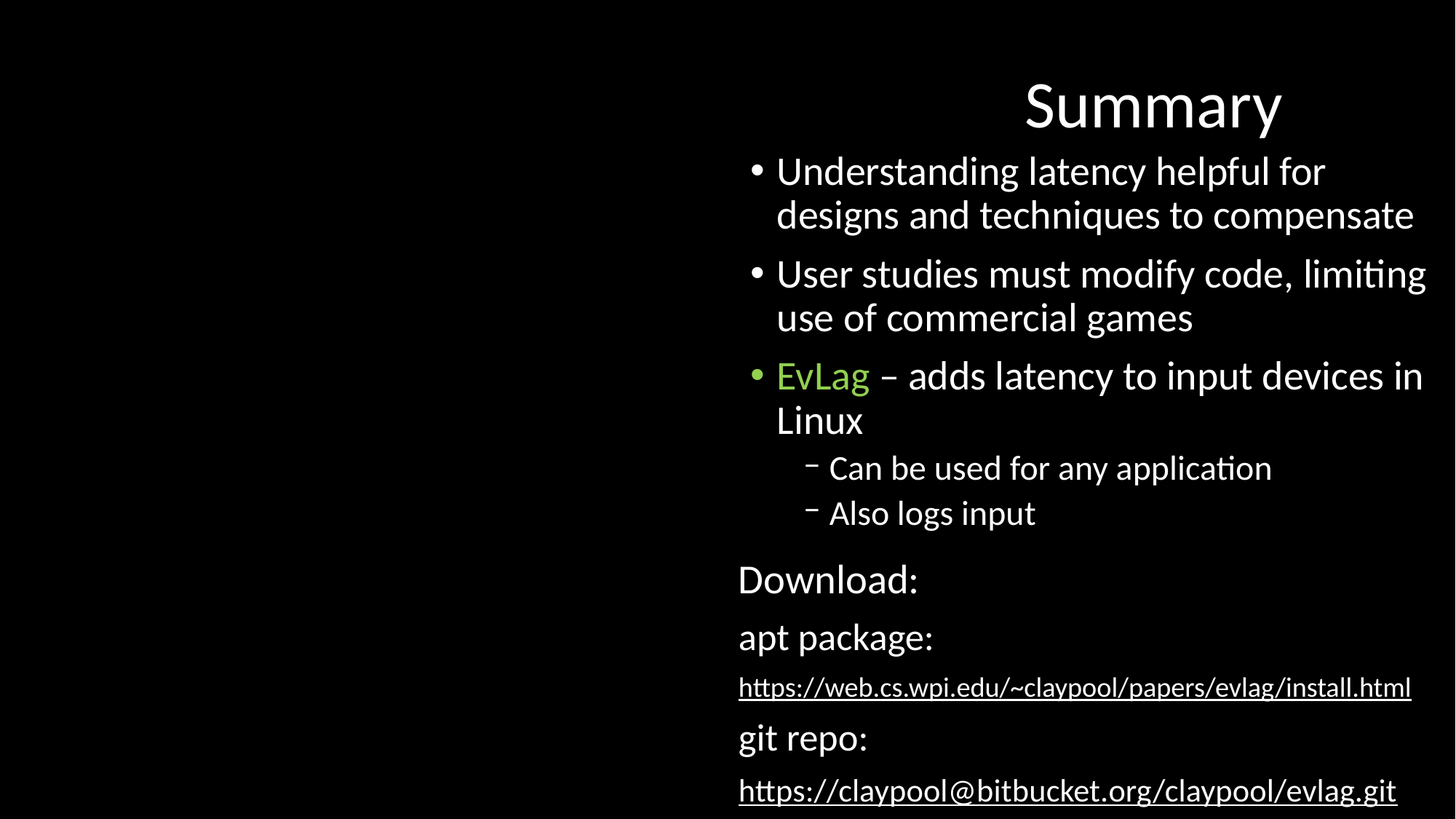

# Summary
Understanding latency helpful for designs and techniques to compensate
User studies must modify code, limiting use of commercial games
EvLag – adds latency to input devices in Linux
Can be used for any application
Also logs input
Download:
apt package:
https://web.cs.wpi.edu/~claypool/papers/evlag/install.html
git repo:
https://claypool@bitbucket.org/claypool/evlag.git